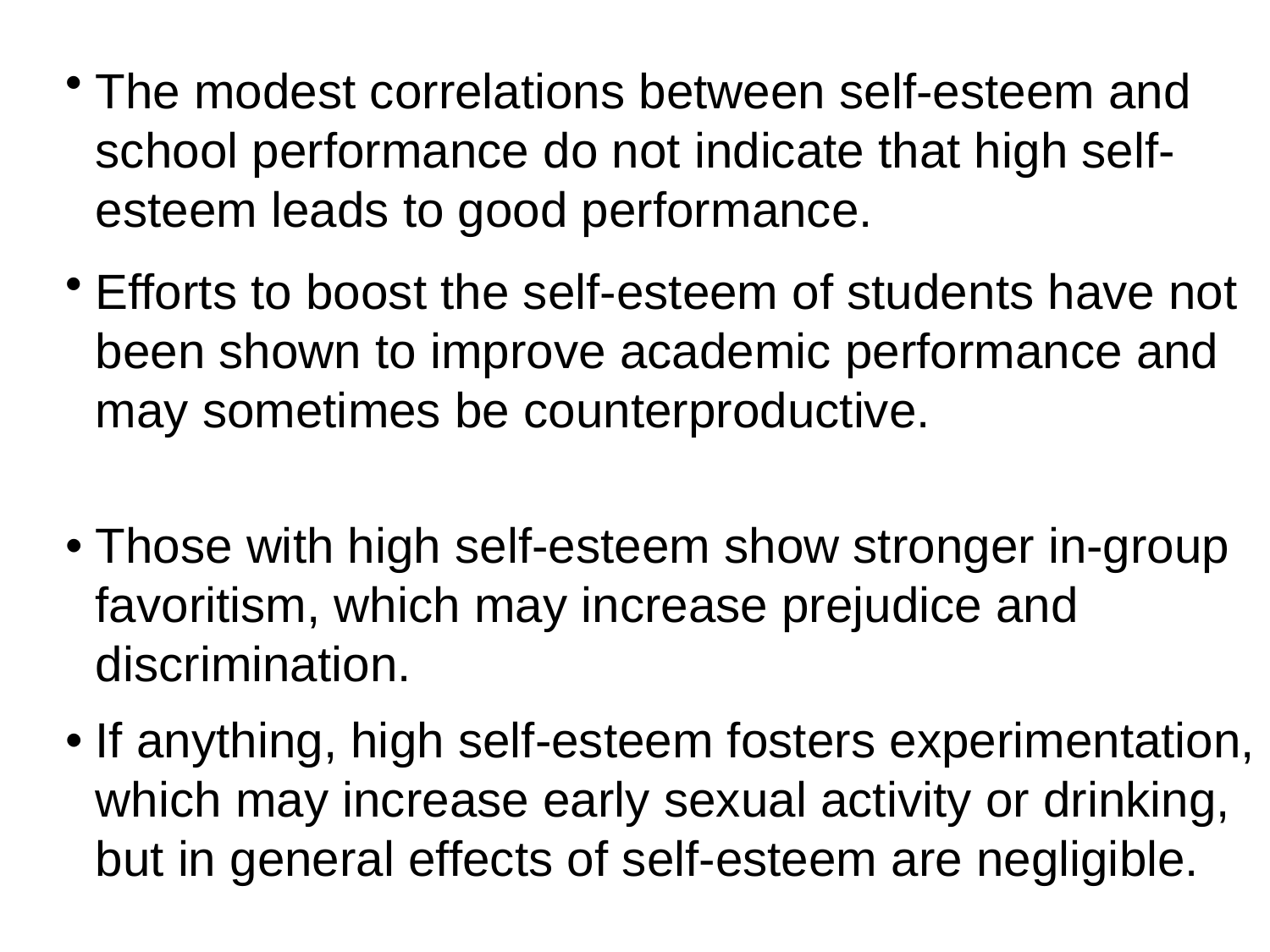

The modest correlations between self-esteem and school performance do not indicate that high self-esteem leads to good performance.
Efforts to boost the self-esteem of students have not been shown to improve academic performance and may sometimes be counterproductive.
Those with high self-esteem show stronger in-group favoritism, which may increase prejudice and discrimination.
If anything, high self-esteem fosters experimentation, which may increase early sexual activity or drinking, but in general effects of self-esteem are negligible.